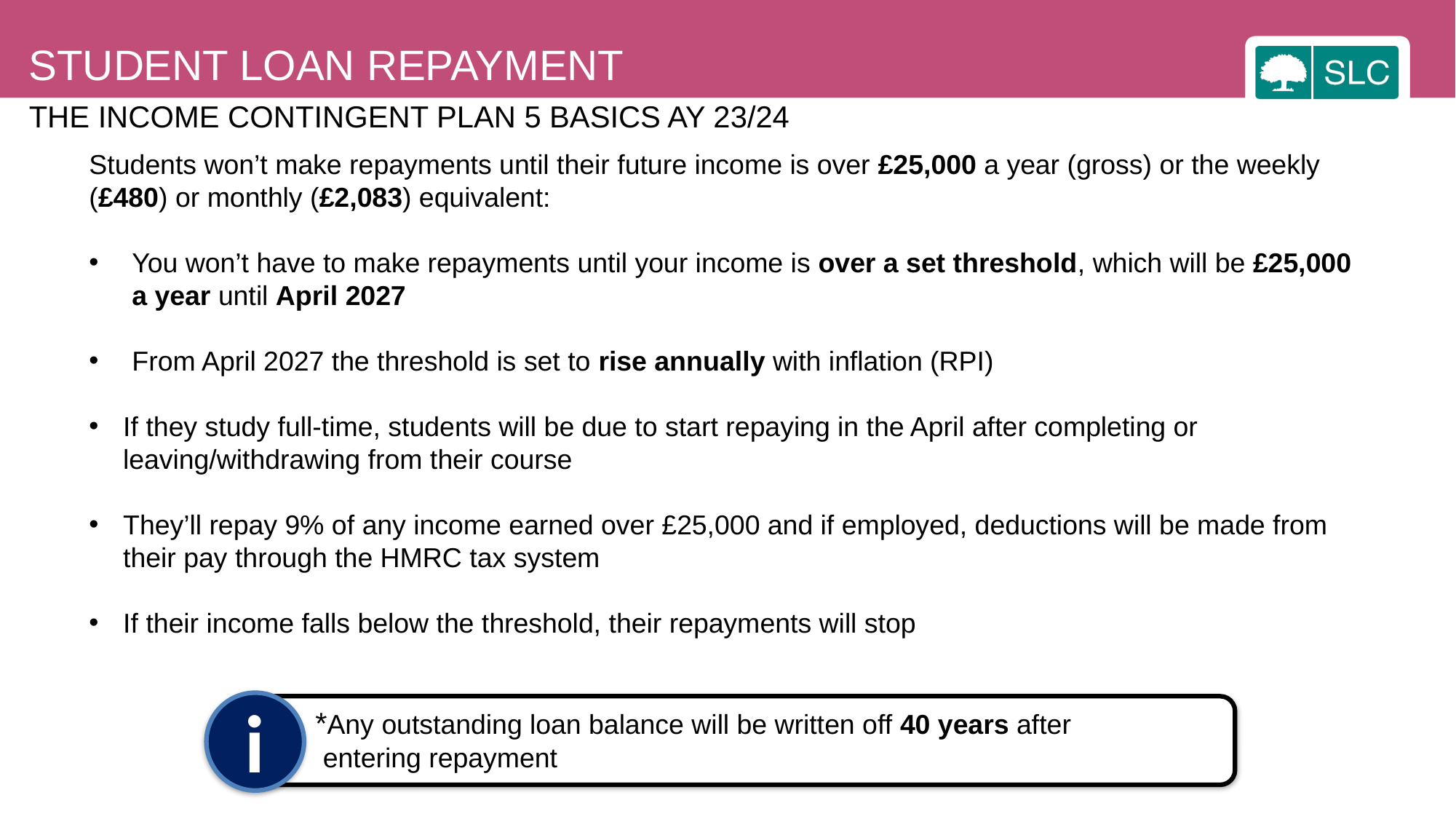

STUDENT LOAN REPAYMENT
THE INCOME CONTINGENT PLAN 5 BASICS AY 23/24
Students won’t make repayments until their future income is over £25,000 a year (gross) or the weekly
(£480) or monthly (£2,083) equivalent:

You won’t have to make repayments until your income is over a set threshold, which will be £25,000 a year until April 2027

From April 2027 the threshold is set to rise annually with inflation (RPI)

If they study full-time, students will be due to start repaying in the April after completing or leaving/withdrawing from their course

They’ll repay 9% of any income earned over £25,000 and if employed, deductions will be made from their pay through the HMRC tax system

If their income falls below the threshold, their repayments will stop

i

*Any outstanding loan balance will be written off 40 years after
 entering repayment